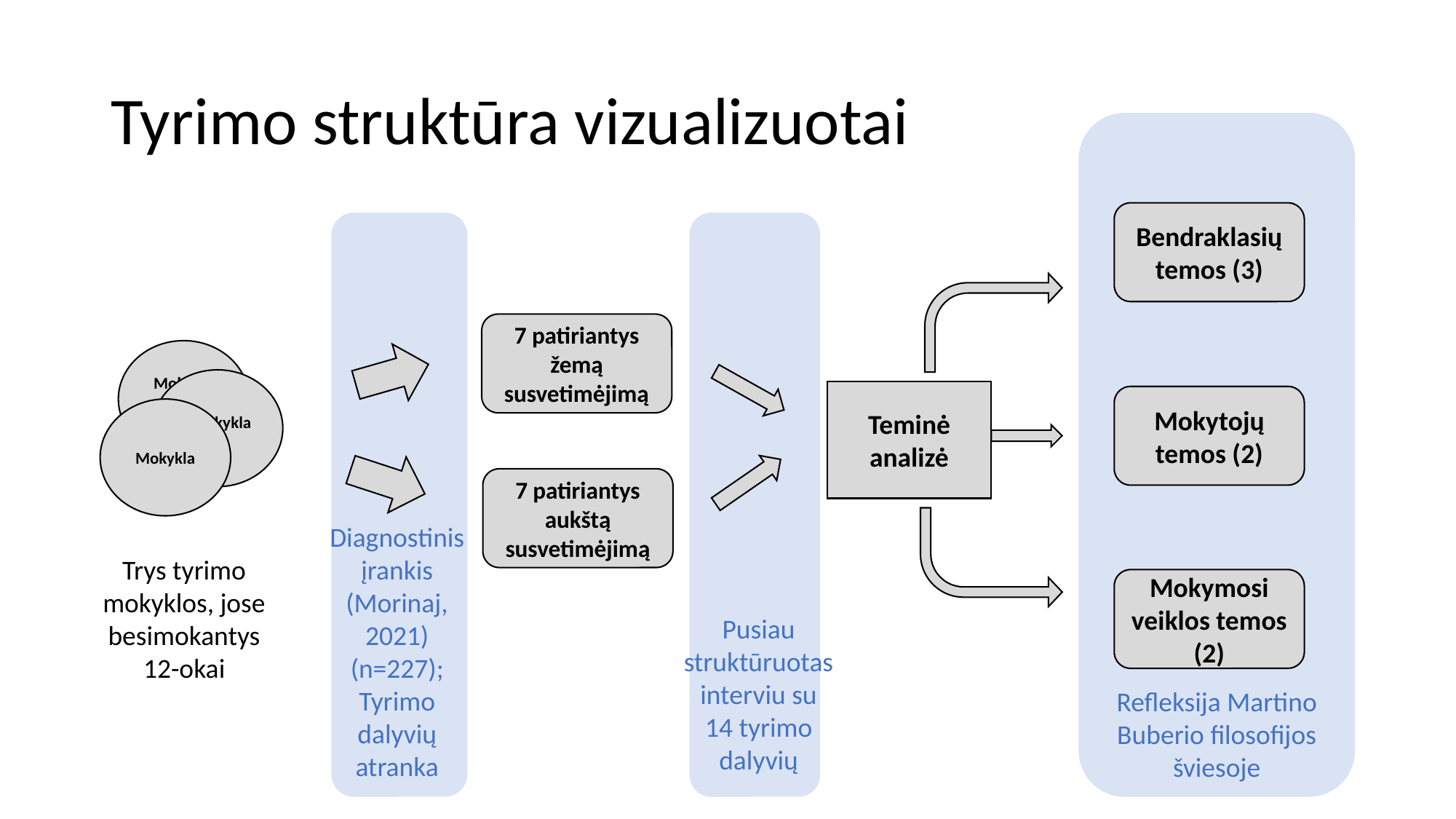

# Tyrimo struktūra vizualizuotai

Refleksija Martino Buberio filosofijos šviesoje
Bendraklasių temos (3)

7 patiriantys žemą susvetimėjimą

Teminė analizė

7 patiriantys aukštą susvetimėjimą
Mokykla

  Mokykla

Mokykla
Mokytojų temos (2)

Mokymosi veiklos temos (2)

Diagnostinis įrankis (Morinaj, 2021) (n=227);
Tyrimo dalyvių atranka
Trys tyrimo mokyklos, jose besimokantys 12-okai
Pusiau struktūruotas interviu su
14 tyrimo dalyvių